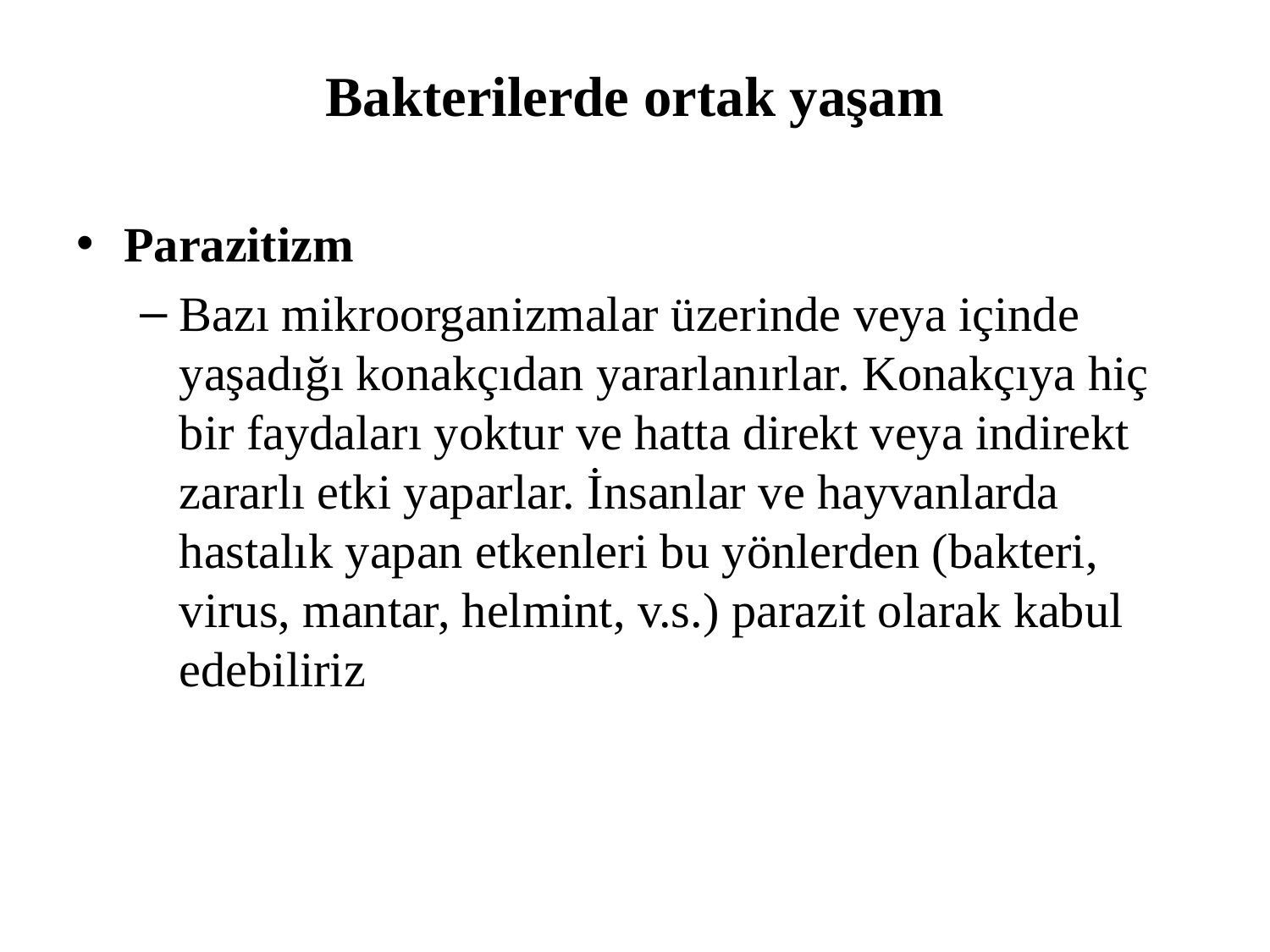

# Bakterilerde ortak yaşam
Parazitizm
Bazı mikroorganizmalar üzerinde veya içinde yaşadığı konakçıdan yararlanırlar. Konakçıya hiç bir faydaları yoktur ve hatta direkt veya indirekt zararlı etki yaparlar. İnsanlar ve hayvanlarda hastalık yapan etkenleri bu yönlerden (bakteri, virus, mantar, helmint, v.s.) parazit olarak kabul edebiliriz